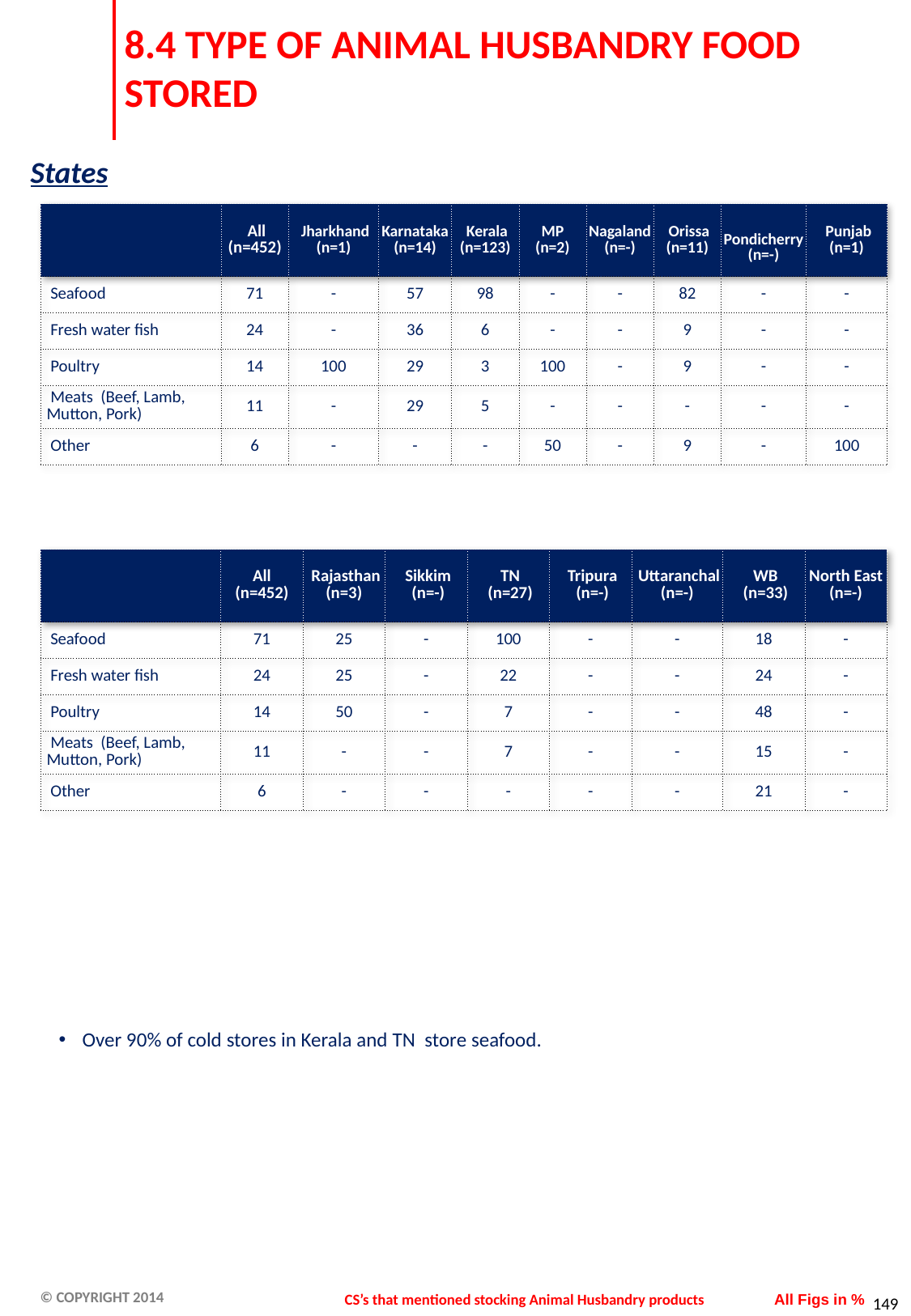

# 8.4 TYPE OF ANIMAL HUSBANDRY FOOD STORED
States
|  | All (n=452) | Jharkhand (n=1) | Karnataka (n=14) | Kerala (n=123) | MP (n=2) | Nagaland (n=-) | Orissa (n=11) | Pondicherry (n=-) | Punjab (n=1) |
| --- | --- | --- | --- | --- | --- | --- | --- | --- | --- |
| Seafood | 71 | - | 57 | 98 | - | - | 82 | - | - |
| Fresh water fish | 24 | - | 36 | 6 | - | - | 9 | - | - |
| Poultry | 14 | 100 | 29 | 3 | 100 | - | 9 | - | - |
| Meats (Beef, Lamb, Mutton, Pork) | 11 | - | 29 | 5 | - | - | - | - | - |
| Other | 6 | - | - | - | 50 | - | 9 | - | 100 |
|  | All (n=452) | Rajasthan (n=3) | Sikkim (n=-) | TN (n=27) | Tripura (n=-) | Uttaranchal (n=-) | WB (n=33) | North East (n=-) |
| --- | --- | --- | --- | --- | --- | --- | --- | --- |
| Seafood | 71 | 25 | - | 100 | - | - | 18 | - |
| Fresh water fish | 24 | 25 | - | 22 | - | - | 24 | - |
| Poultry | 14 | 50 | - | 7 | - | - | 48 | - |
| Meats (Beef, Lamb, Mutton, Pork) | 11 | - | - | 7 | - | - | 15 | - |
| Other | 6 | - | - | - | - | - | 21 | - |
Over 90% of cold stores in Kerala and TN  store seafood.
CS’s that mentioned stocking Animal Husbandry products
All Figs in %